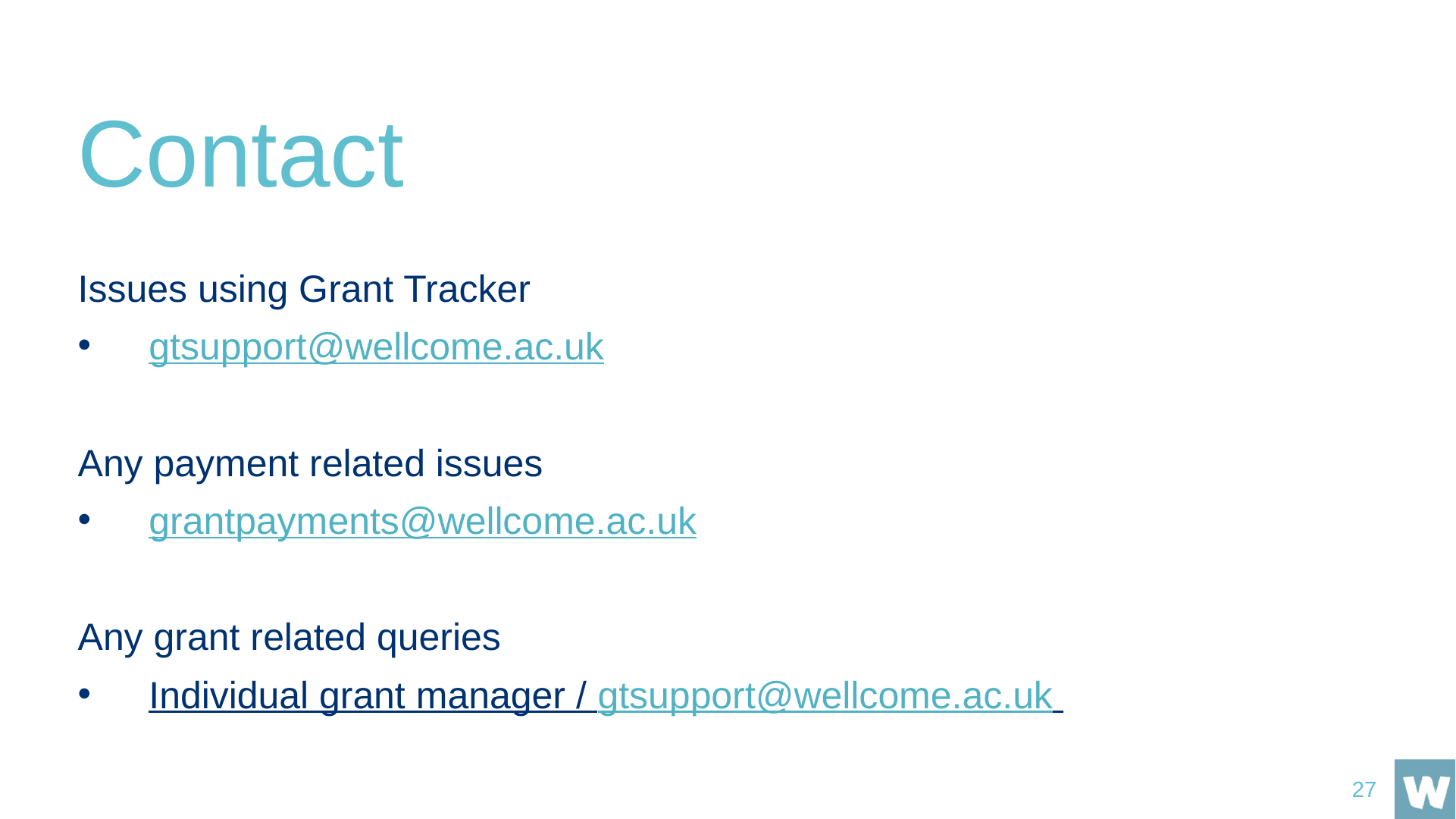

# Contact
Issues using Grant Tracker
gtsupport@wellcome.ac.uk

Any payment related issues
grantpayments@wellcome.ac.uk

Any grant related queries
Individual grant manager / gtsupport@wellcome.ac.uk
27